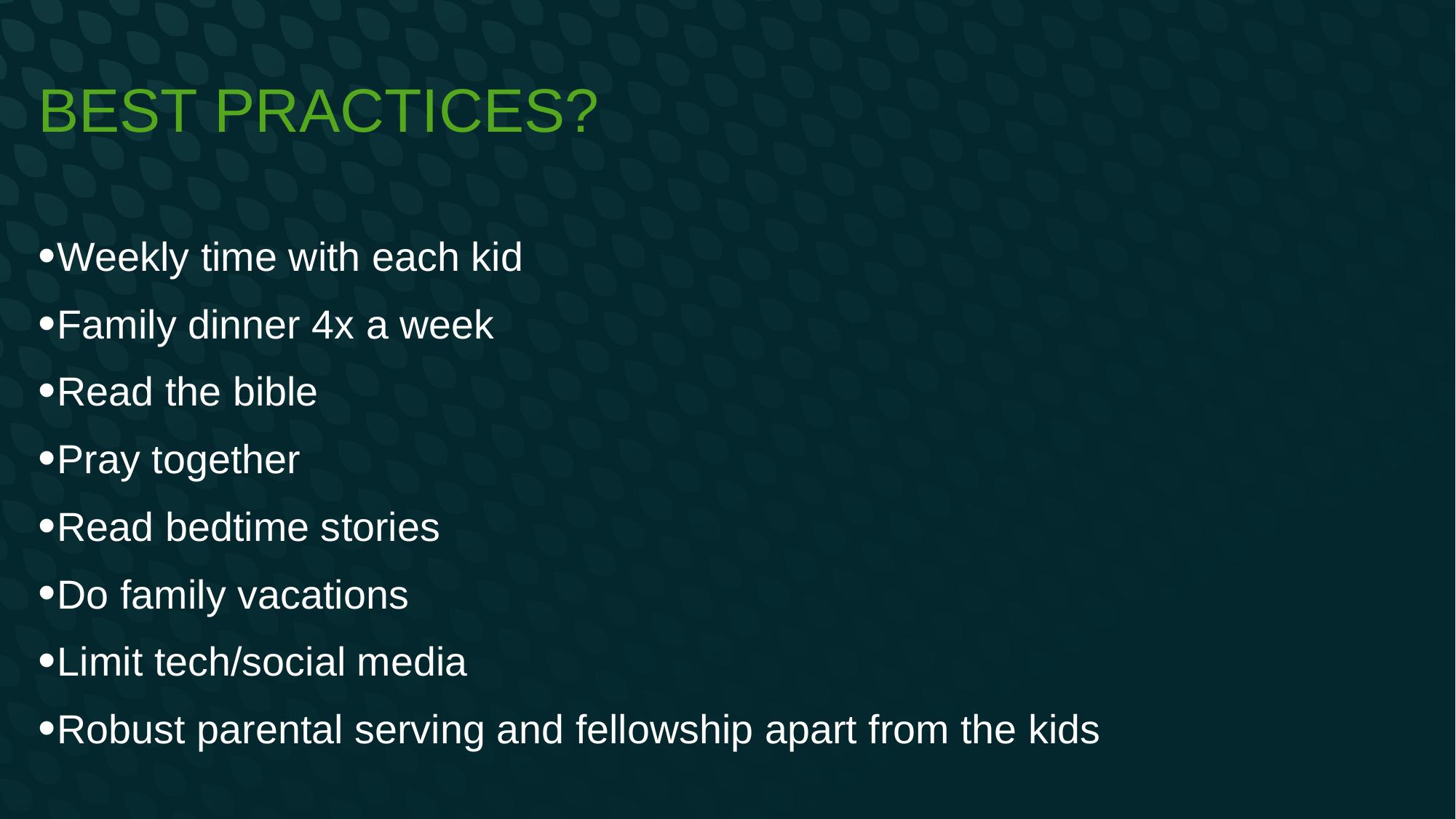

# Best practices?
Weekly time with each kid
Family dinner 4x a week
Read the bible
Pray together
Read bedtime stories
Do family vacations
Limit tech/social media
Robust parental serving and fellowship apart from the kids